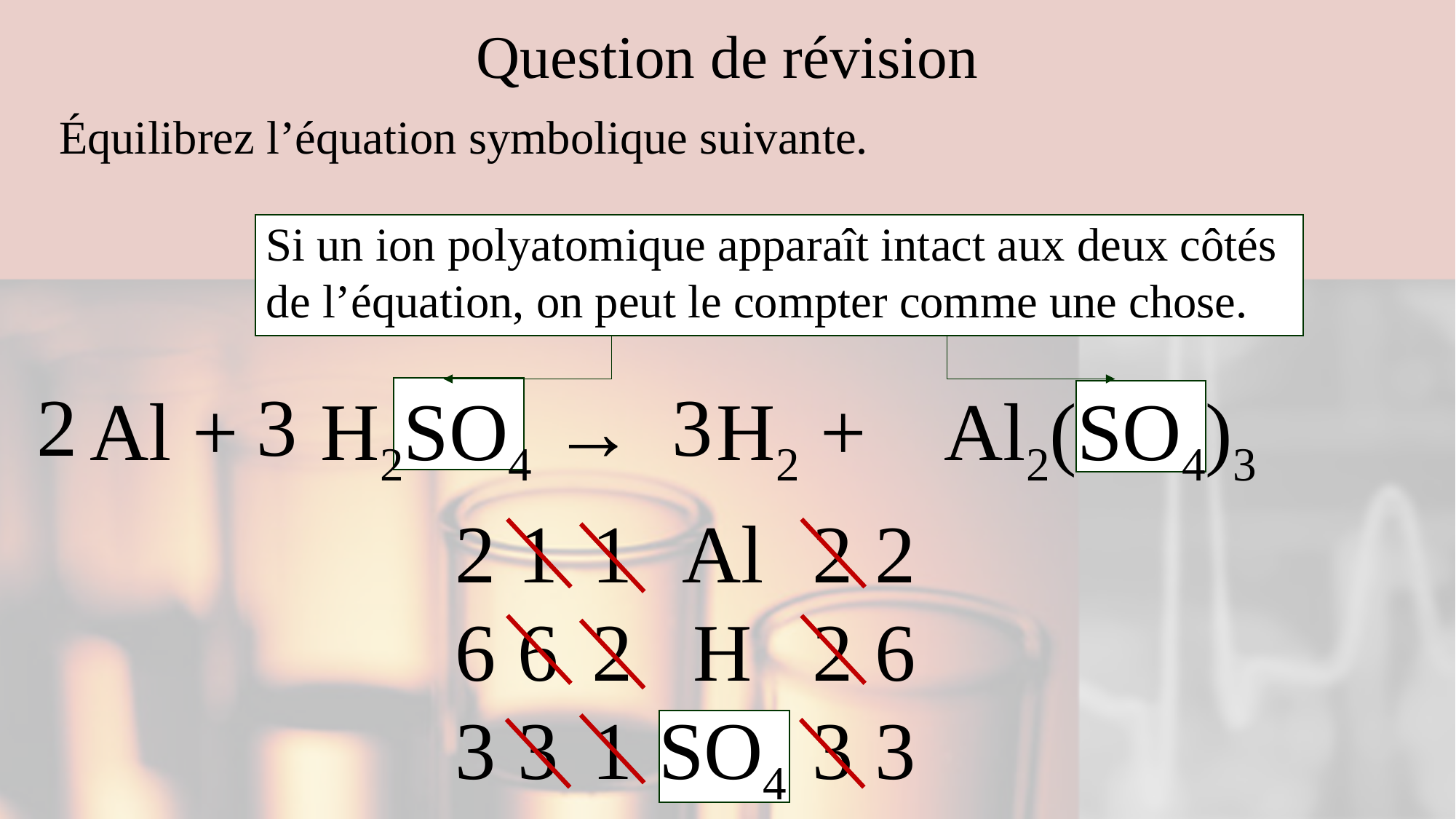

# Question de révision
Équilibrez l’équation symbolique suivante.
Si un ion polyatomique apparaît intact aux deux côtés de l’équation, on peut le compter comme une chose.

Al +    H2SO4 →    H2 +    Al2(SO4)3
2
3
3

2
6
3
2
6
3
2
2
3
Al
H
SO4
1
6
3
1
2
1